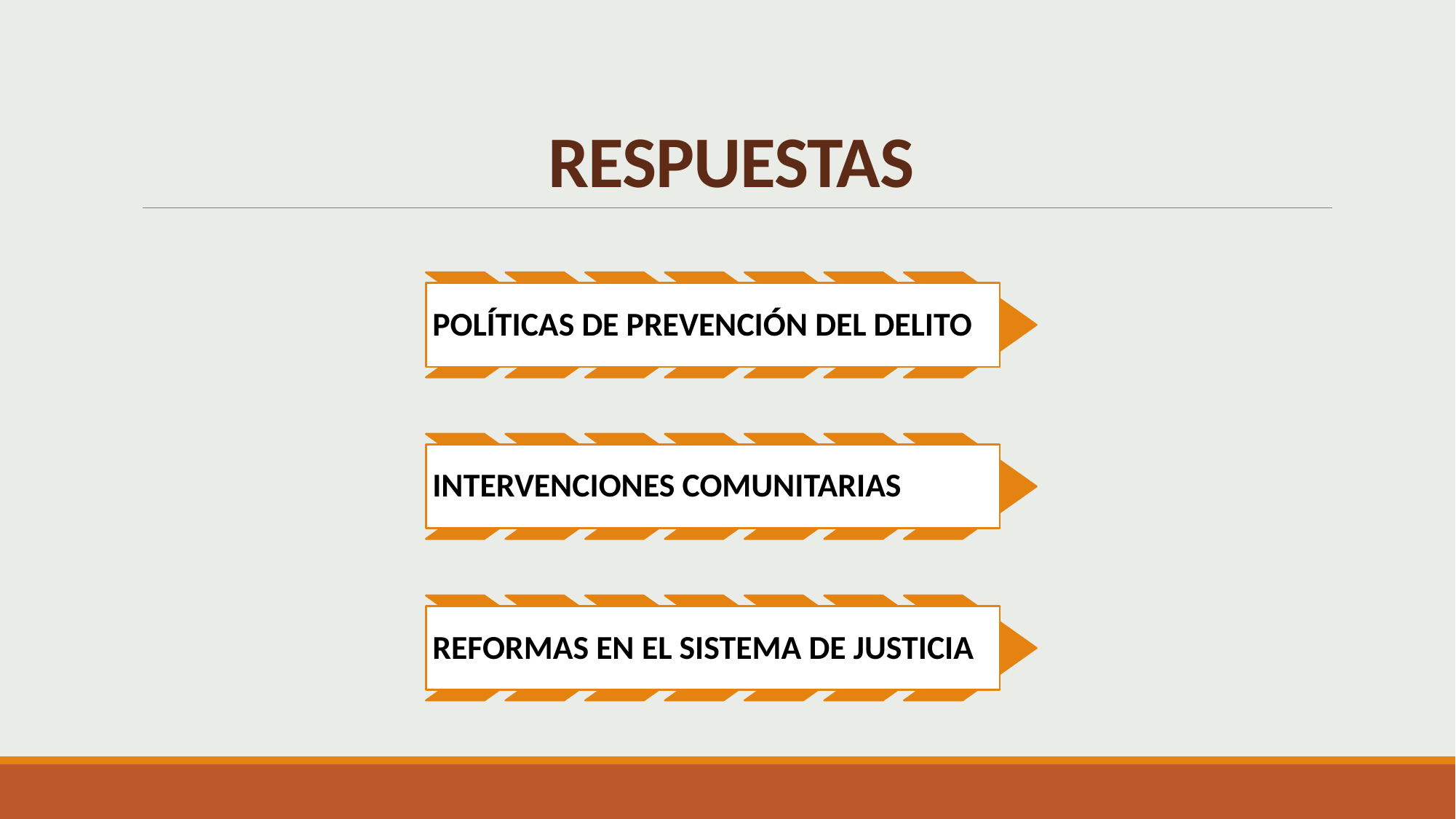

# RESPUESTAS

POLÍTICAS DE PREVENCIÓN DEL DELITO

INTERVENCIONES COMUNITARIAS

REFORMAS EN EL SISTEMA DE JUSTICIA